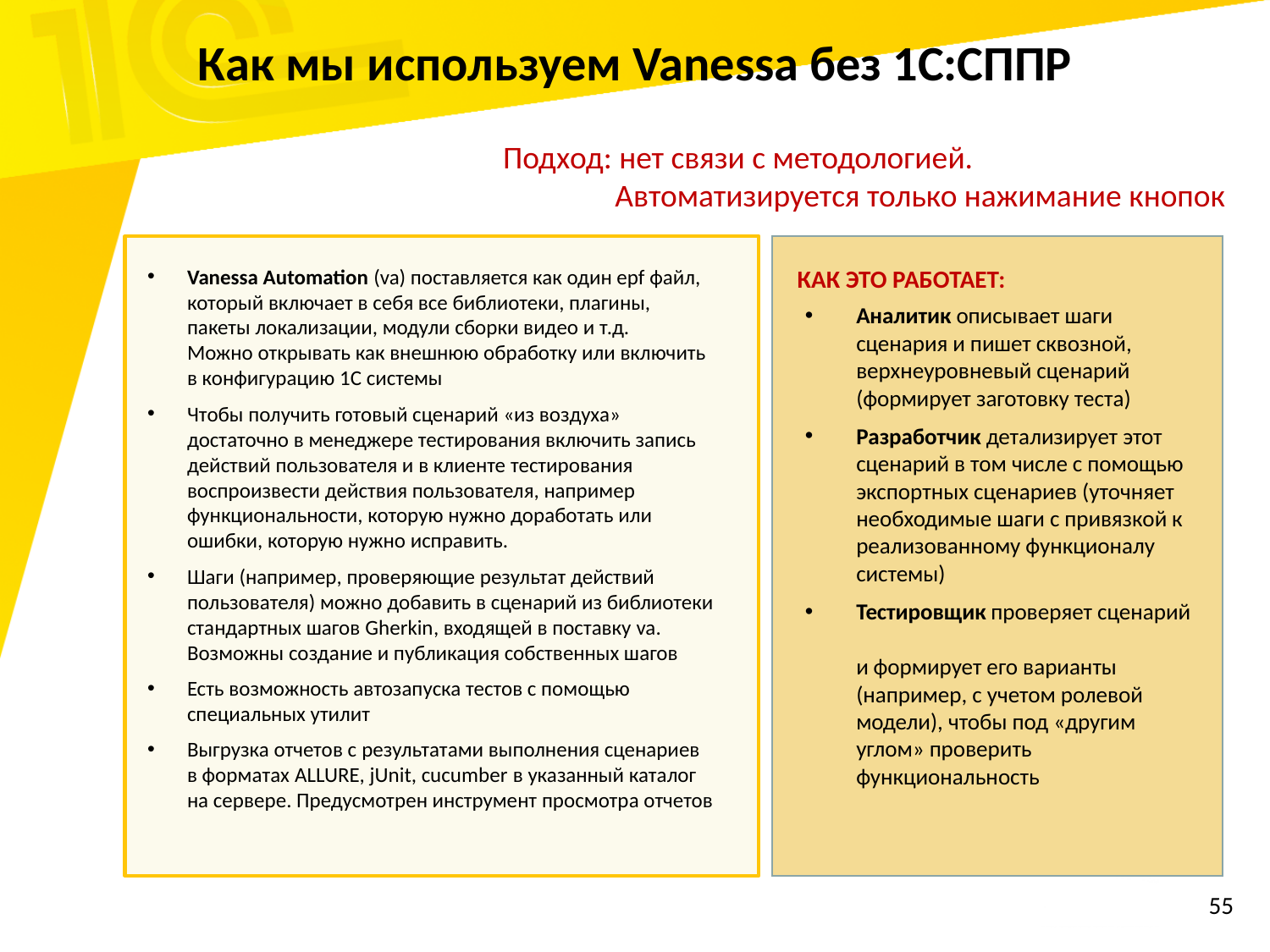

Как мы используем Vanessa без 1С:СППР
Подход: нет связи с методологией.
Автоматизируется только нажимание кнопок

КАК ЭТО РАБОТАЕТ:
Vanessa Automation (va) поставляется как один epf файл, который включает в себя все библиотеки, плагины, пакеты локализации, модули сборки видео и т.д.
Можно открывать как внешнюю обработку или включить в конфигурацию 1С системы
Чтобы получить готовый сценарий «из воздуха» достаточно в менеджере тестирования включить запись действий пользователя и в клиенте тестирования воспроизвести действия пользователя, например функциональности, которую нужно доработать или ошибки, которую нужно исправить.
Шаги (например, проверяющие результат действий пользователя) можно добавить в сценарий из библиотеки стандартных шагов Gherkin, входящей в поставку va. Возможны создание и публикация собственных шагов
Есть возможность автозапуска тестов с помощью специальных утилит
Выгрузка отчетов с результатами выполнения сценариев в форматах ALLURE, jUnit, cucumber в указанный каталог на сервере. Предусмотрен инструмент просмотра отчетов
Аналитик описывает шаги сценария и пишет сквозной, верхнеуровневый сценарий (формирует заготовку теста)
Разработчик детализирует этот сценарий в том числе с помощью экспортных сценариев (уточняет необходимые шаги с привязкой к реализованному функционалу системы)
Тестировщик проверяет сценарий
и формирует его варианты (например, с учетом ролевой модели), чтобы под «другим углом» проверить функциональность

55